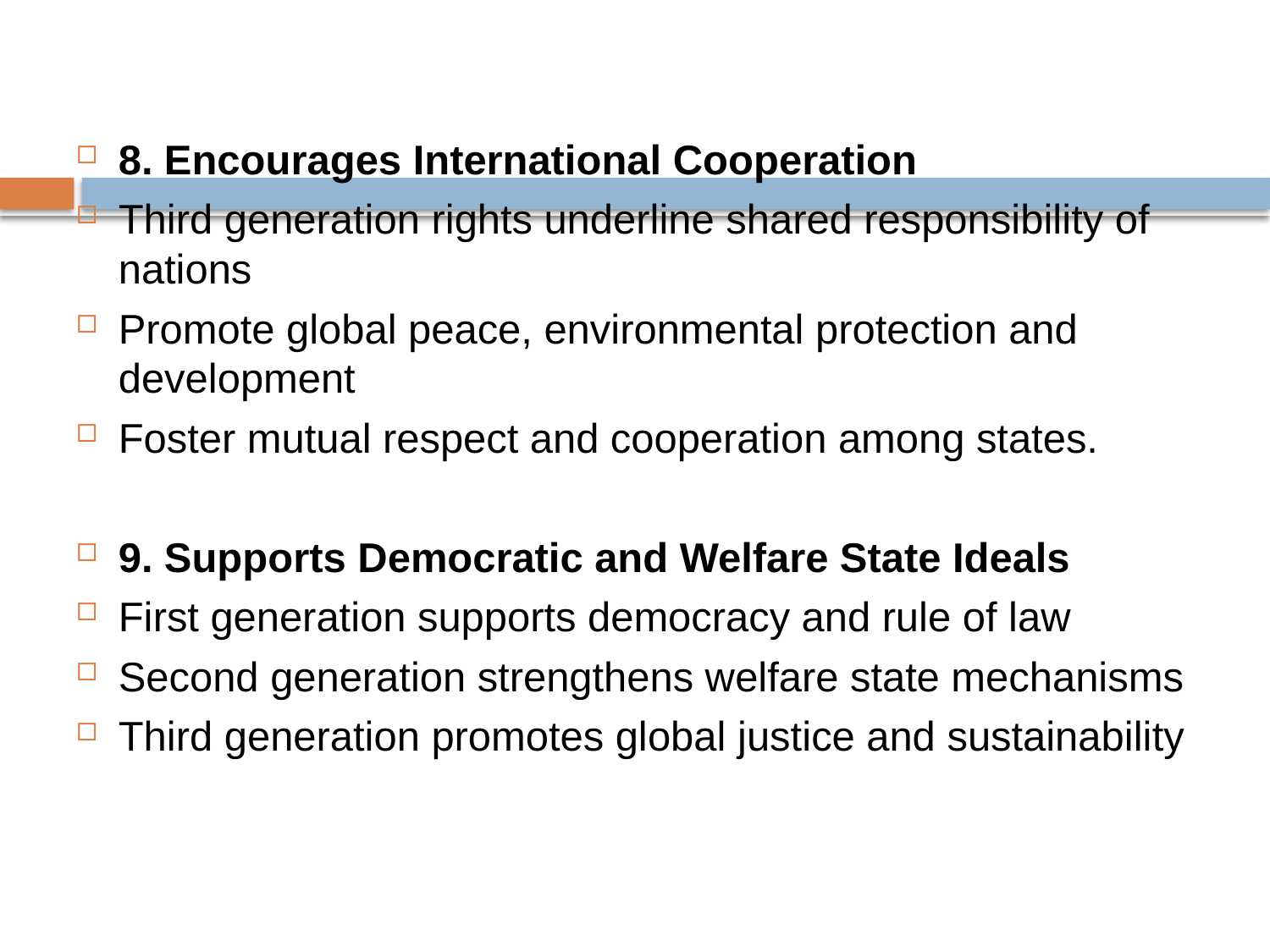

#
8. Encourages International Cooperation
Third generation rights underline shared responsibility of nations
Promote global peace, environmental protection and development
Foster mutual respect and cooperation among states.

9. Supports Democratic and Welfare State Ideals
First generation supports democracy and rule of law
Second generation strengthens welfare state mechanisms
Third generation promotes global justice and sustainability